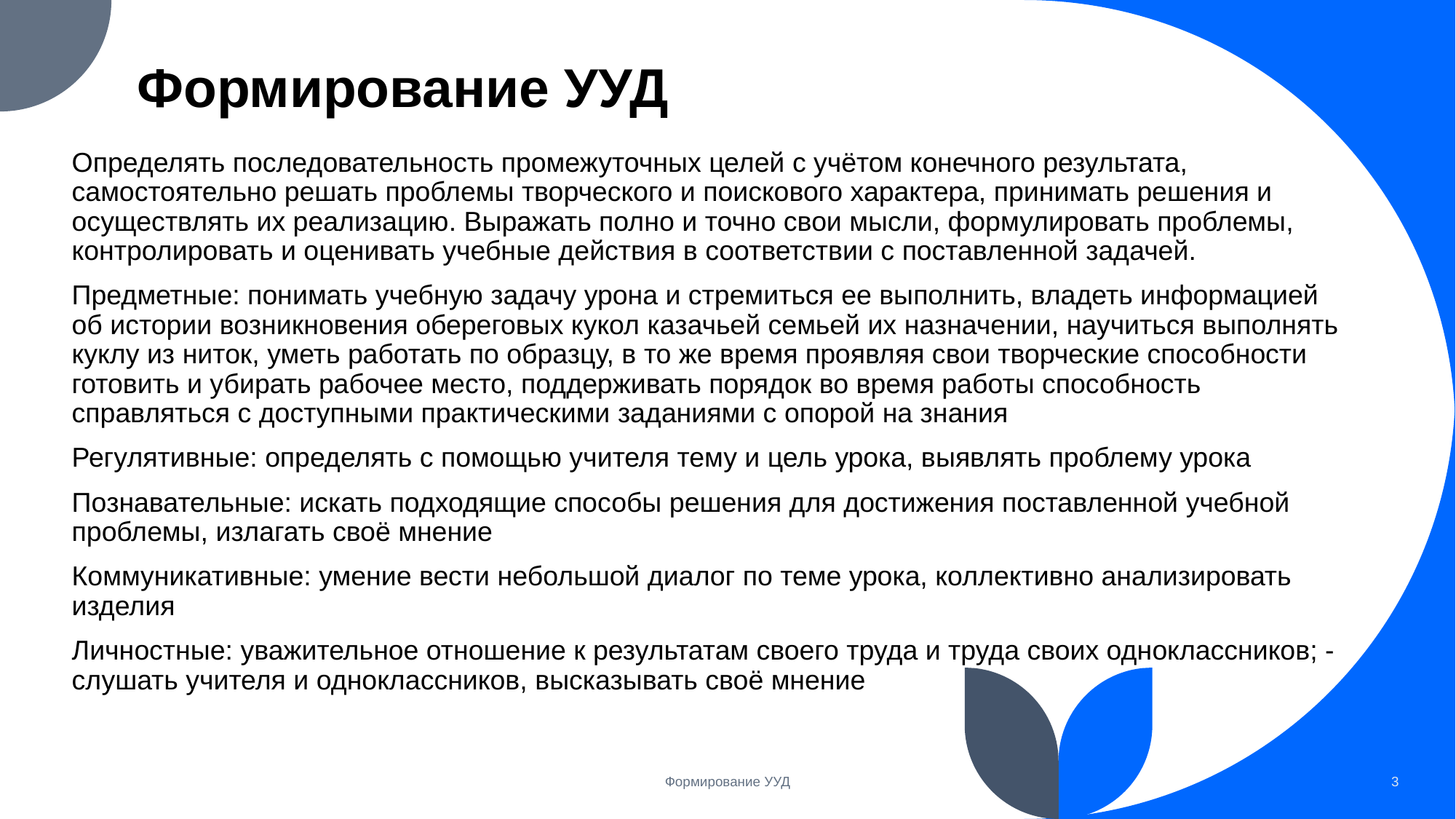

# Формирование УУД
Определять последовательность промежуточных целей с учётом конечного результата, самостоятельно решать проблемы творческого и поискового характера, принимать решения и осуществлять их реализацию. Выражать полно и точно свои мысли, формулировать проблемы, контролировать и оценивать учебные действия в соответствии с поставленной задачей.
Предметные: понимать учебную задачу урона и стремиться ее выполнить, владеть информацией об истории возникновения обереговых кукол казачьей семьей их назначении, научиться выполнять куклу из ниток, уметь работать по образцу, в то же время проявляя свои творческие способности готовить и убирать рабочее место, поддерживать порядок во время работы способность справляться с доступными практическими заданиями с опорой на знания
Регулятивные: определять с помощью учителя тему и цель урока, выявлять проблему урока
Познавательные: искать подходящие способы решения для достижения поставленной учебной проблемы, излагать своё мнение
Коммуникативные: умение вести небольшой диалог по теме урока, коллективно анализировать изделия
Личностные: уважительное отношение к результатам своего труда и труда своих одноклассников; - слушать учителя и одноклассников, высказывать своё мнение
Формирование УУД
3